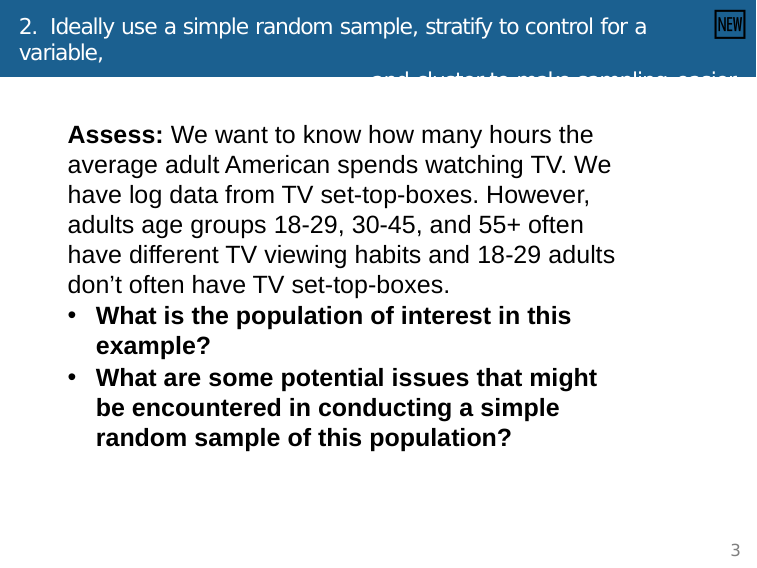

🆕
2.  Ideally use a simple random sample, stratify to control for a variable,
and cluster to make sampling easier
Assess: We want to know how many hours the average adult American spends watching TV. We have log data from TV set-top-boxes. However, adults age groups 18-29, 30-45, and 55+ often have different TV viewing habits and 18-29 adults don’t often have TV set-top-boxes.
What is the population of interest in this example?
What are some potential issues that might be encountered in conducting a simple random sample of this population?
3